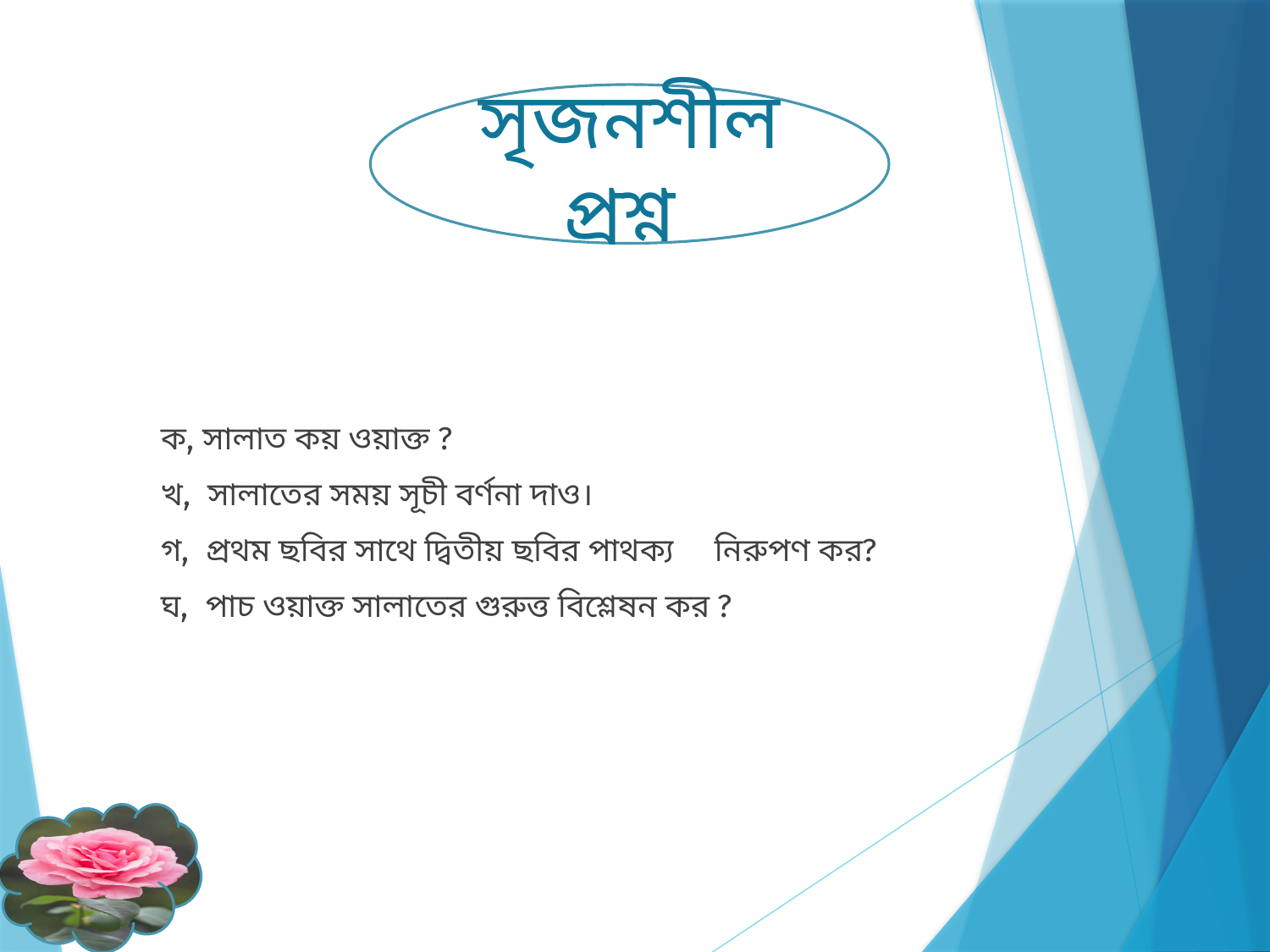

সৃজনশীল প্রশ্ন
ক, সালাত কয় ওয়াক্ত ?
খ,  সালাতের সময় সূচী বর্ণনা দাও।
গ,  প্রথম ছবির সাথে দ্বিতীয় ছবির পাথক্য     নিরুপণ কর?
ঘ,  পাচ ওয়াক্ত সালাতের গুরুত্ত বিশ্লেষন কর ?